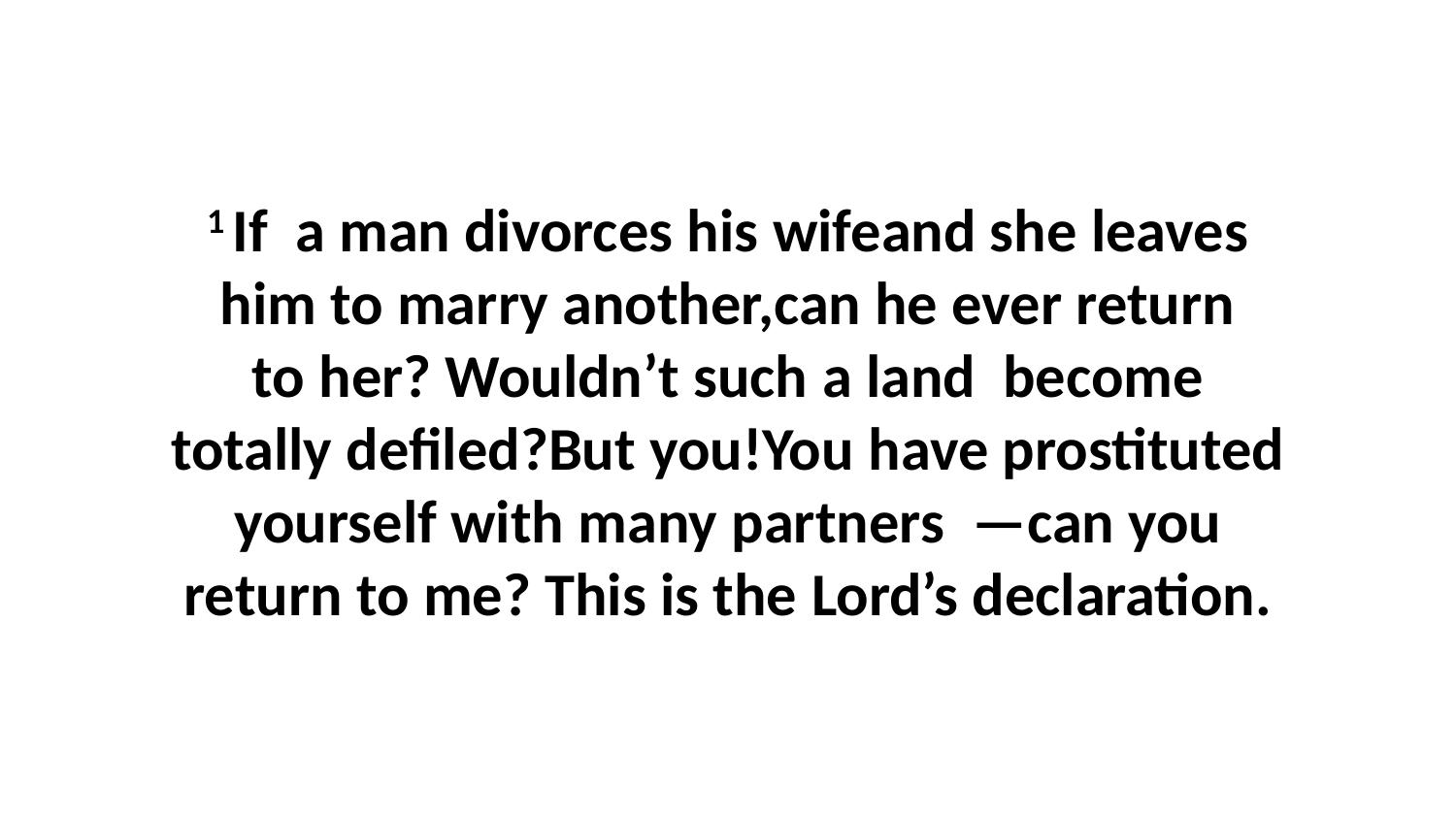

1 If  a man divorces his wifeand she leaves him to marry another,can he ever return to her? Wouldn’t such a land  become totally defiled?But you!You have prostituted yourself with many partners  —can you return to me? This is the Lord’s declaration.